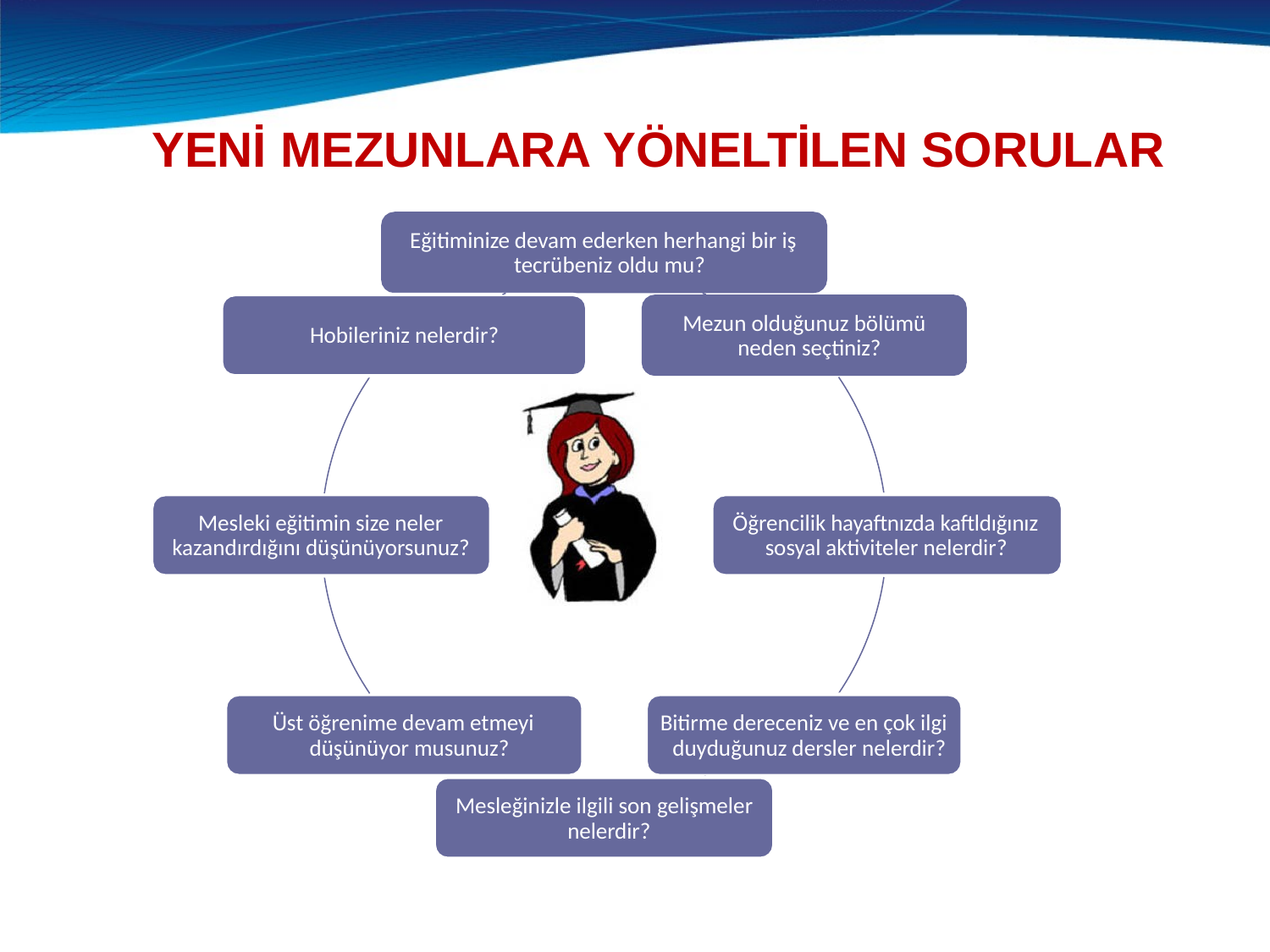

# YENİ MEZUNLARA YÖNELTİLEN SORULAR

Eğitiminize devam ederken herhangi bir iş  tecrübeniz oldu mu?

Mezun olduğunuz bölümü  neden seçtiniz?
Hobileriniz nelerdir?

Mesleki eğitimin size neler  kazandırdığını düşünüyorsunuz?
Öğrencilik hayaftnızda kaftldığınız  sosyal aktiviteler nelerdir?

Üst öğrenime devam etmeyi  düşünüyor musunuz?
Bitirme dereceniz ve en çok ilgi  duyduğunuz dersler nelerdir?

Mesleğinizle ilgili son gelişmeler  nelerdir?